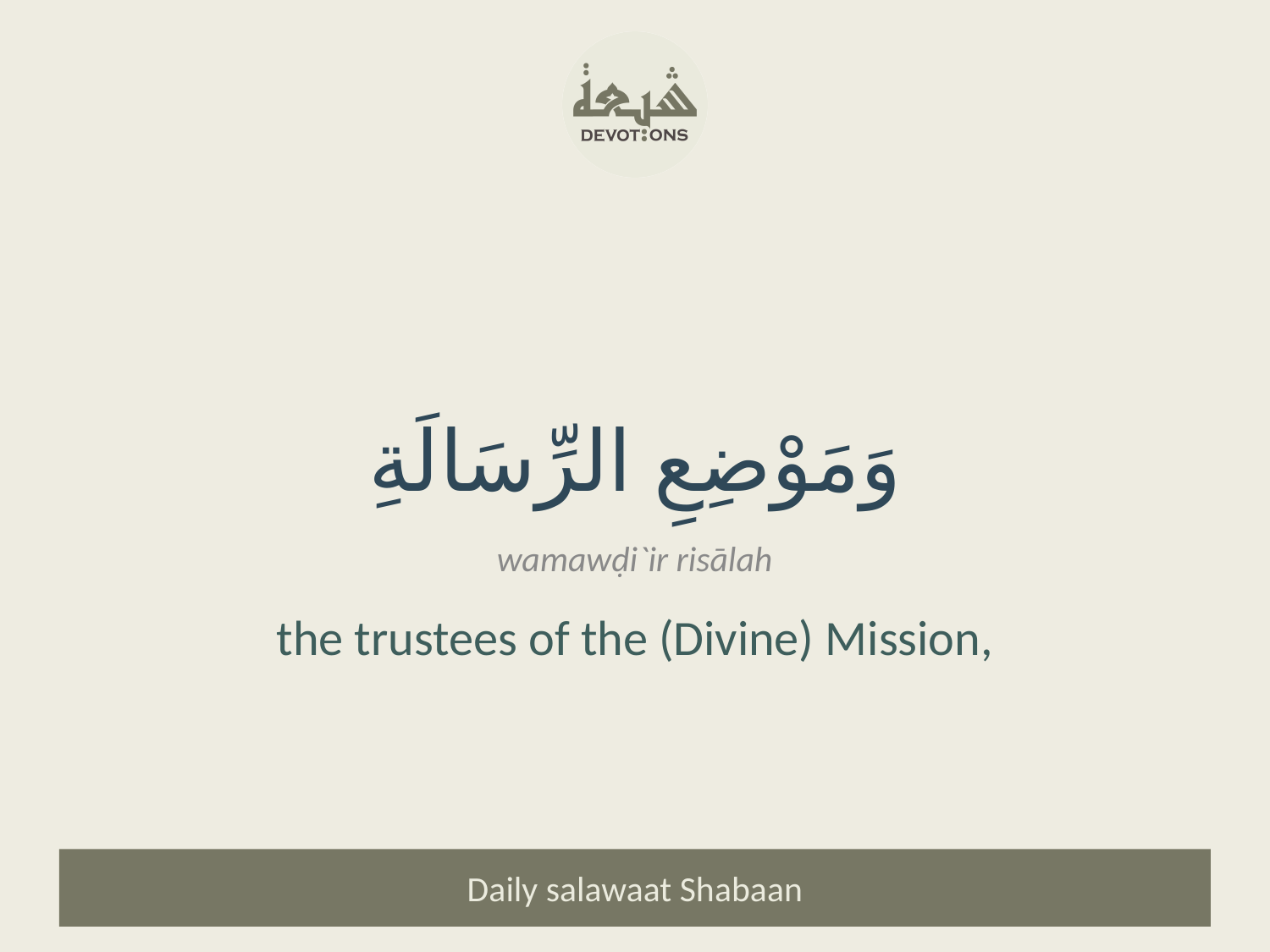

وَمَوْضِعِ الرِّسَالَةِ
wamawḍi`ir risālah
the trustees of the (Divine) Mission,
Daily salawaat Shabaan